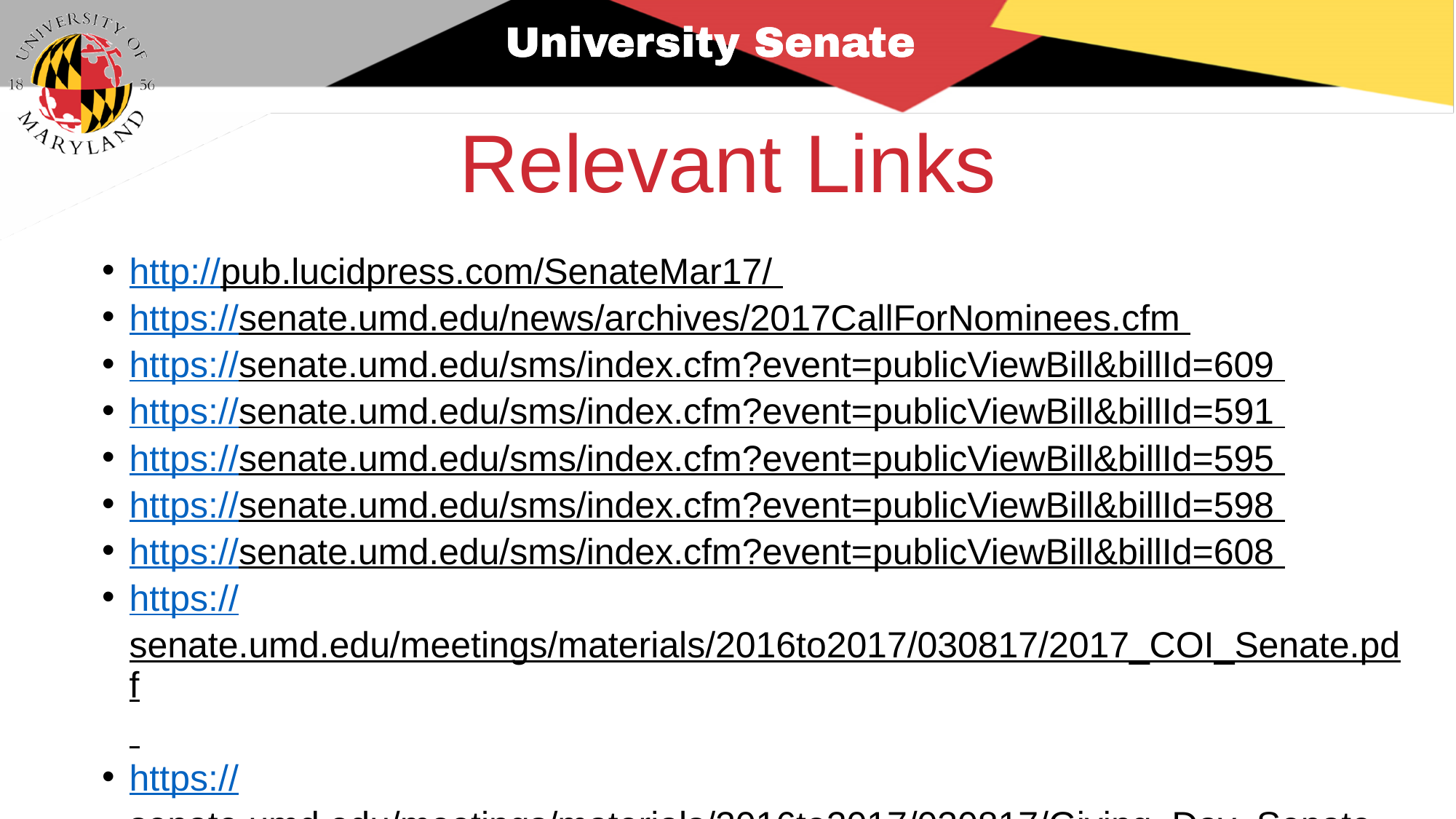

University Senate
# Relevant Links
http://pub.lucidpress.com/SenateMar17/
https://senate.umd.edu/news/archives/2017CallForNominees.cfm
https://senate.umd.edu/sms/index.cfm?event=publicViewBill&billId=609
https://senate.umd.edu/sms/index.cfm?event=publicViewBill&billId=591
https://senate.umd.edu/sms/index.cfm?event=publicViewBill&billId=595
https://senate.umd.edu/sms/index.cfm?event=publicViewBill&billId=598
https://senate.umd.edu/sms/index.cfm?event=publicViewBill&billId=608
https://senate.umd.edu/meetings/materials/2016to2017/030817/2017_COI_Senate.pdf
https://senate.umd.edu/meetings/materials/2016to2017/030817/Giving_Day_Senate_Meeting.pdf